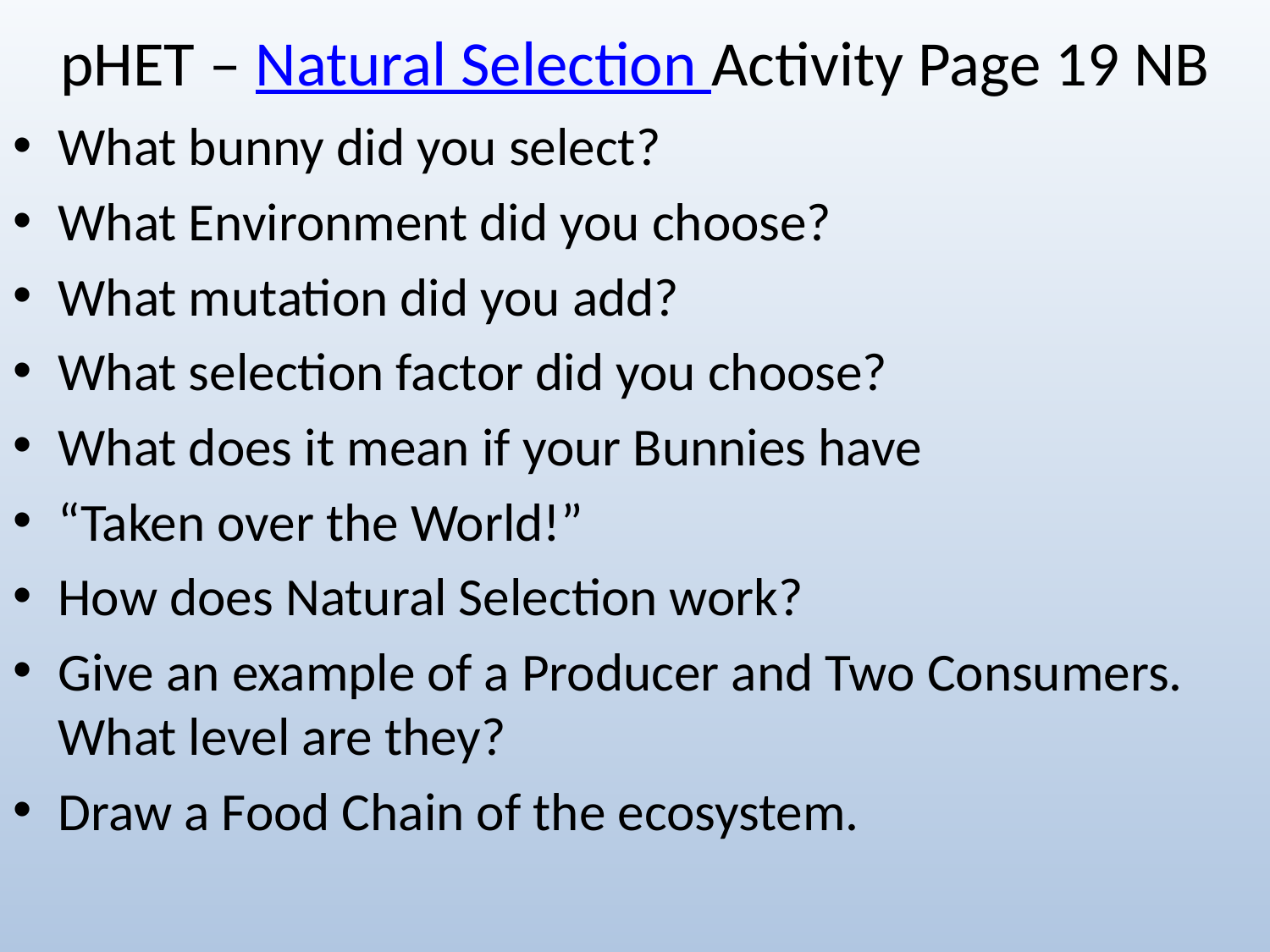

# pHET – Natural Selection Activity Page 19 NB
What bunny did you select?
What Environment did you choose?
What mutation did you add?
What selection factor did you choose?
What does it mean if your Bunnies have
“Taken over the World!”
How does Natural Selection work?
Give an example of a Producer and Two Consumers. What level are they?
Draw a Food Chain of the ecosystem.